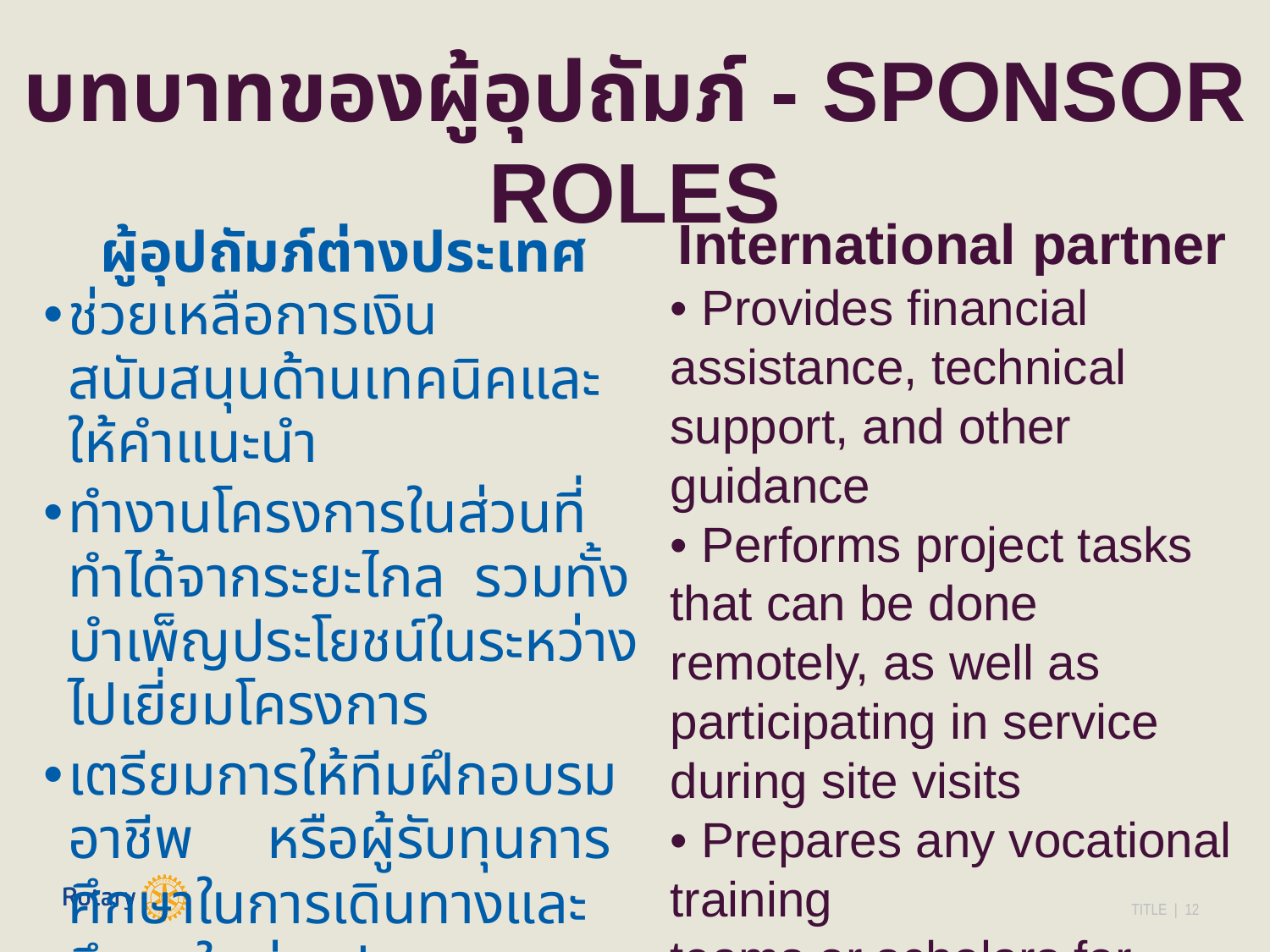

บทบาทของผู้อุปถัมภ์ - SPONSOR ROLES
International partner
• Provides financial assistance, technical support, and other guidance
• Performs project tasks that can be done remotely, as well as participating in service during site visits
• Prepares any vocational training
teams or scholars for travel and study
abroad
ผู้อุปถัมภ์ต่างประเทศ
ช่วยเหลือการเงิน สนับสนุนด้านเทคนิคและให้คำแนะนำ
ทำงานโครงการในส่วนที่ทำได้จากระยะไกล  รวมทั้งบำเพ็ญประโยชน์ในระหว่างไปเยี่ยมโครงการ
เตรียมการให้ทีมฝึกอบรมอาชีพ     หรือผู้รับทุนการศึกษาในการเดินทางและศึกษาในต่างประเทศ